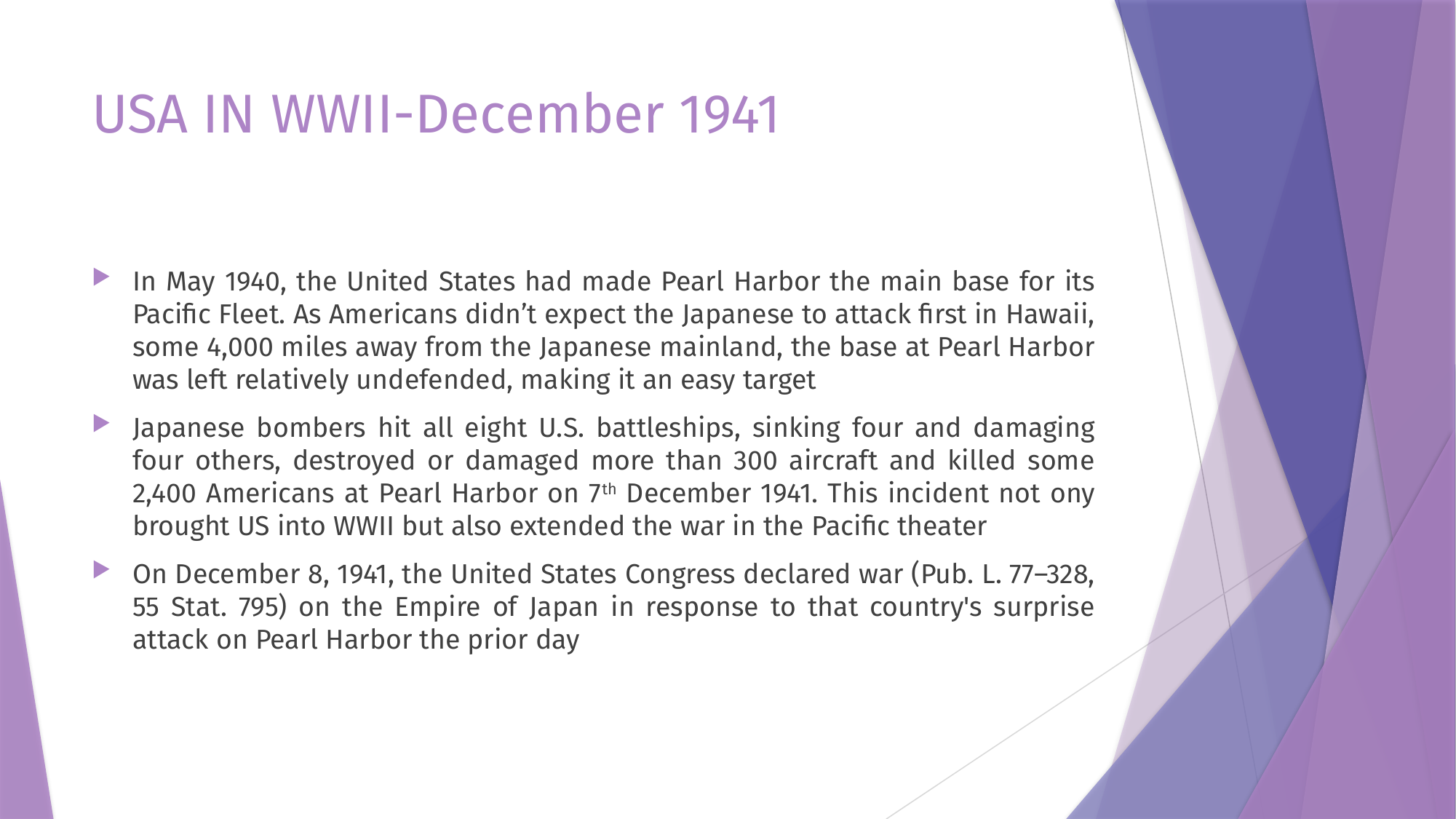

# USA IN WWII-December 1941
In May 1940, the United States had made Pearl Harbor the main base for its Pacific Fleet. As Americans didn’t expect the Japanese to attack first in Hawaii, some 4,000 miles away from the Japanese mainland, the base at Pearl Harbor was left relatively undefended, making it an easy target
Japanese bombers hit all eight U.S. battleships, sinking four and damaging four others, destroyed or damaged more than 300 aircraft and killed some 2,400 Americans at Pearl Harbor on 7th December 1941. This incident not ony brought US into WWII but also extended the war in the Pacific theater
On December 8, 1941, the United States Congress declared war (Pub. L. 77–328, 55 Stat. 795) on the Empire of Japan in response to that country's surprise attack on Pearl Harbor the prior day